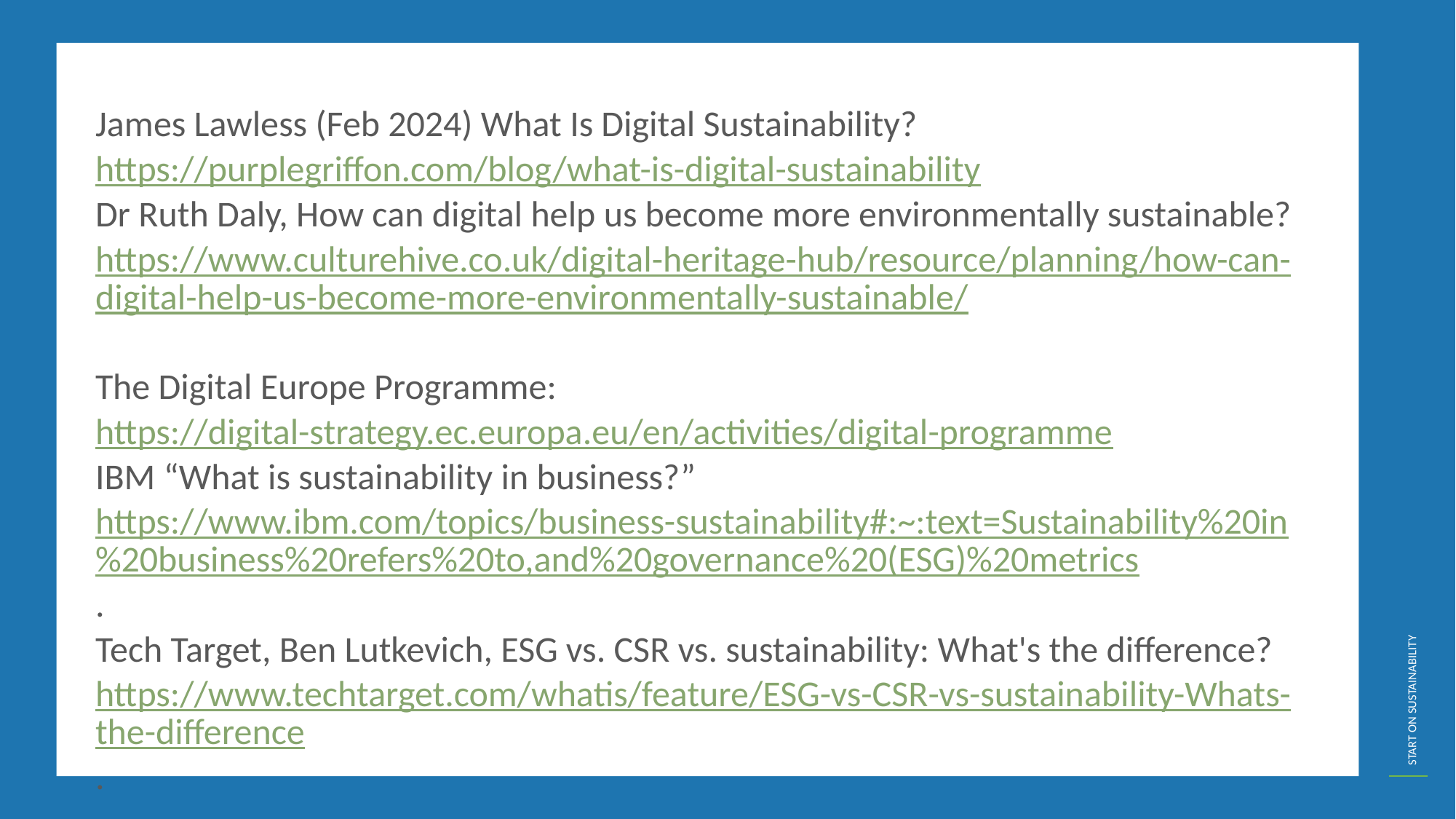

James Lawless (Feb 2024) What Is Digital Sustainability? https://purplegriffon.com/blog/what-is-digital-sustainability
Dr Ruth Daly, How can digital help us become more environmentally sustainable? https://www.culturehive.co.uk/digital-heritage-hub/resource/planning/how-can-digital-help-us-become-more-environmentally-sustainable/
The Digital Europe Programme: https://digital-strategy.ec.europa.eu/en/activities/digital-programme
IBM “What is sustainability in business?” https://www.ibm.com/topics/business-sustainability#:~:text=Sustainability%20in%20business%20refers%20to,and%20governance%20(ESG)%20metrics.
Tech Target, Ben Lutkevich, ESG vs. CSR vs. sustainability: What's the difference? https://www.techtarget.com/whatis/feature/ESG-vs-CSR-vs-sustainability-Whats-the-difference.